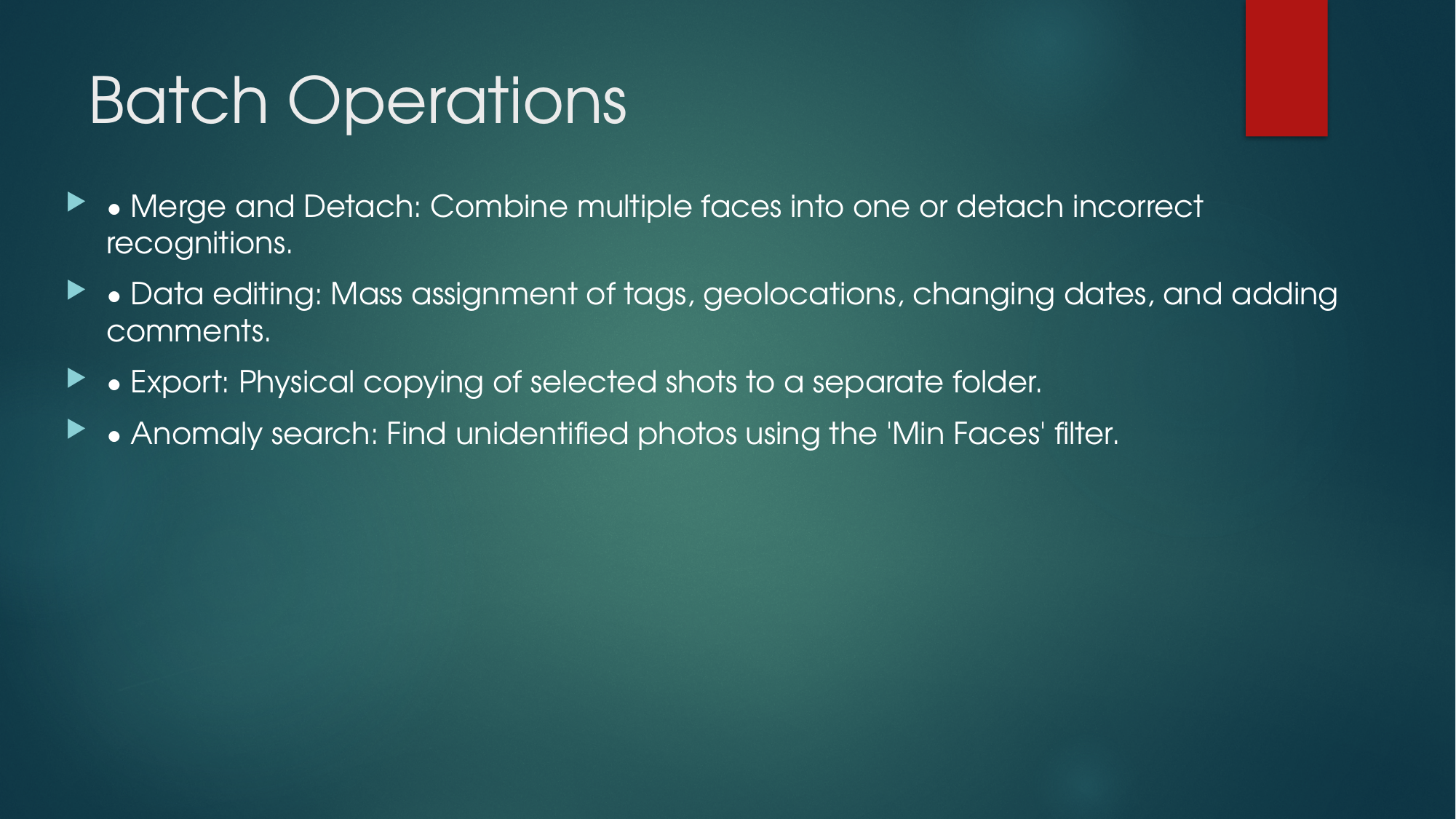

# Batch Operations
• Merge and Detach: Combine multiple faces into one or detach incorrect recognitions.
• Data editing: Mass assignment of tags, geolocations, changing dates, and adding comments.
• Export: Physical copying of selected shots to a separate folder.
• Anomaly search: Find unidentified photos using the 'Min Faces' filter.